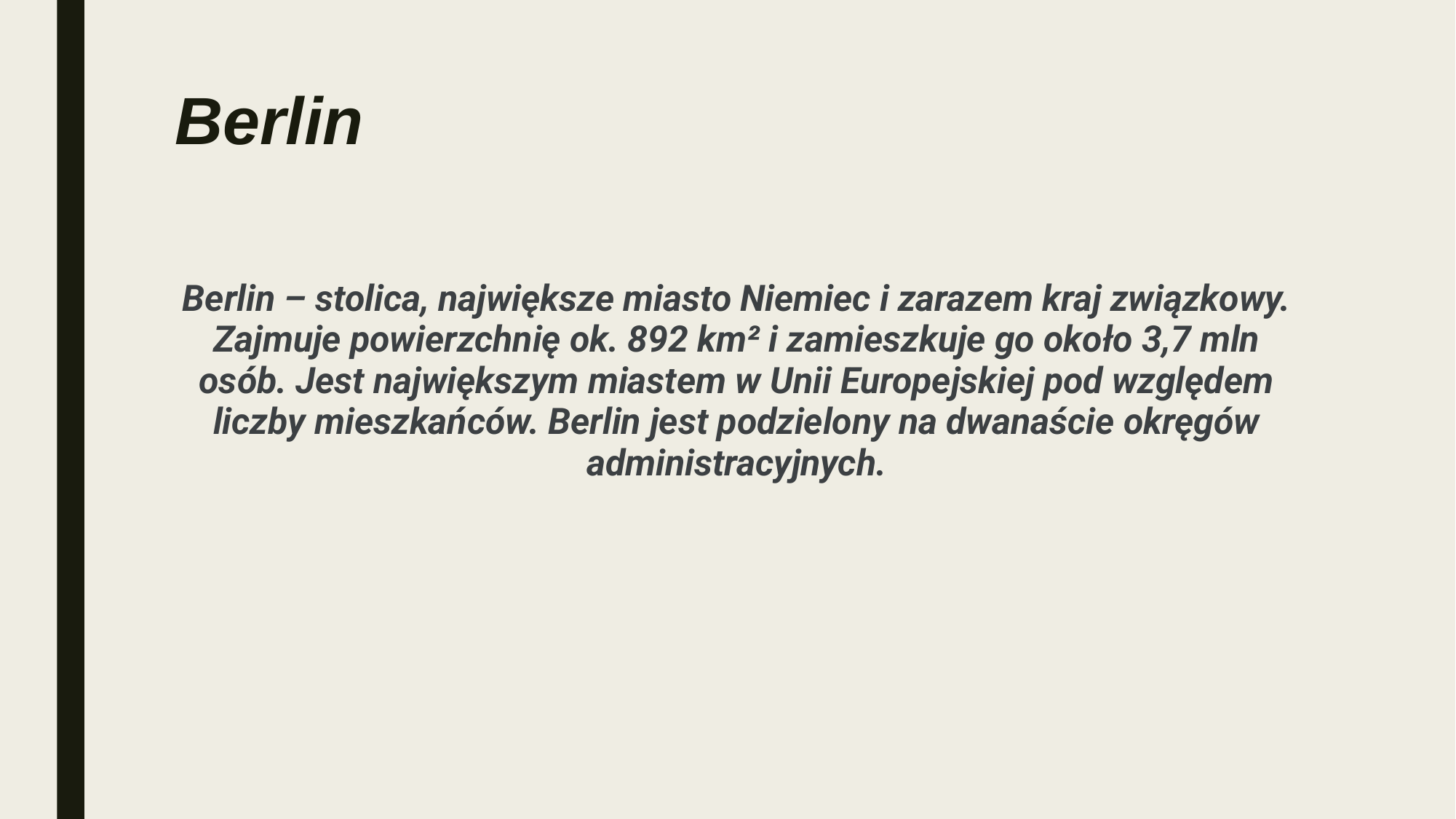

# Berlin
Berlin – stolica, największe miasto Niemiec i zarazem kraj związkowy. Zajmuje powierzchnię ok. 892 km² i zamieszkuje go około 3,7 mln osób. Jest największym miastem w Unii Europejskiej pod względem liczby mieszkańców. Berlin jest podzielony na dwanaście okręgów administracyjnych.